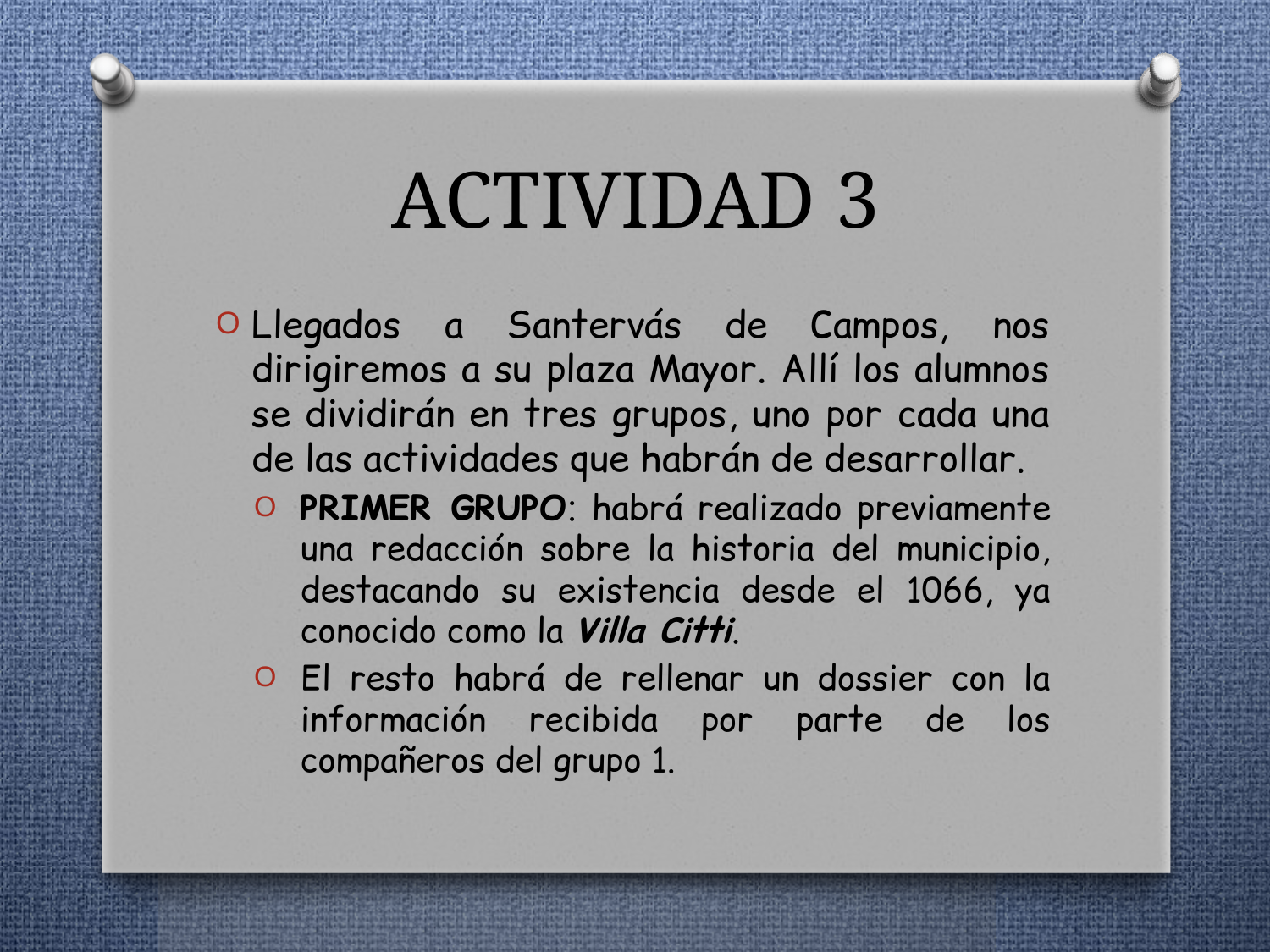

# ACTIVIDAD 3
Llegados a Santervás de Campos, nos dirigiremos a su plaza Mayor. Allí los alumnos se dividirán en tres grupos, uno por cada una de las actividades que habrán de desarrollar.
PRIMER GRUPO: habrá realizado previamente una redacción sobre la historia del municipio, destacando su existencia desde el 1066, ya conocido como la Villa Citti.
El resto habrá de rellenar un dossier con la información recibida por parte de los compañeros del grupo 1.